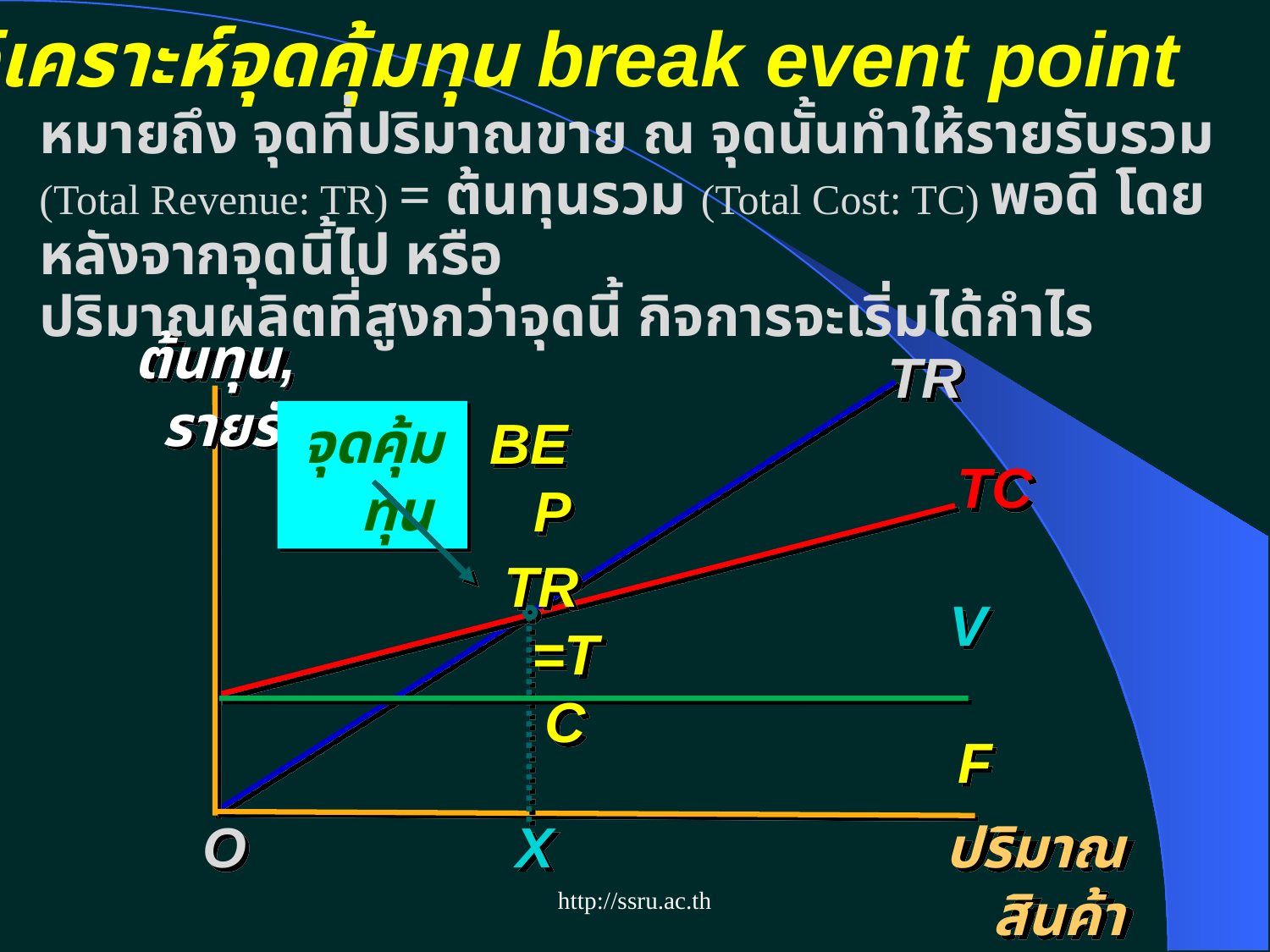

การวิเคราะห์จุดคุ้มทุน break event point
หมายถึง จุดที่ปริมาณขาย ณ จุดนั้นทำให้รายรับรวม (Total Revenue: TR) = ต้นทุนรวม (Total Cost: TC) พอดี โดยหลังจากจุดนี้ไป หรือ
ปริมาณผลิตที่สูงกว่าจุดนี้ กิจการจะเริ่มได้กำไร
ต้นทุน, รายรับ
TR

จุดคุ้มทุน
BEP
TC

TR =TC
V

F
O
X
ปริมาณสินค้า

http://ssru.ac.th